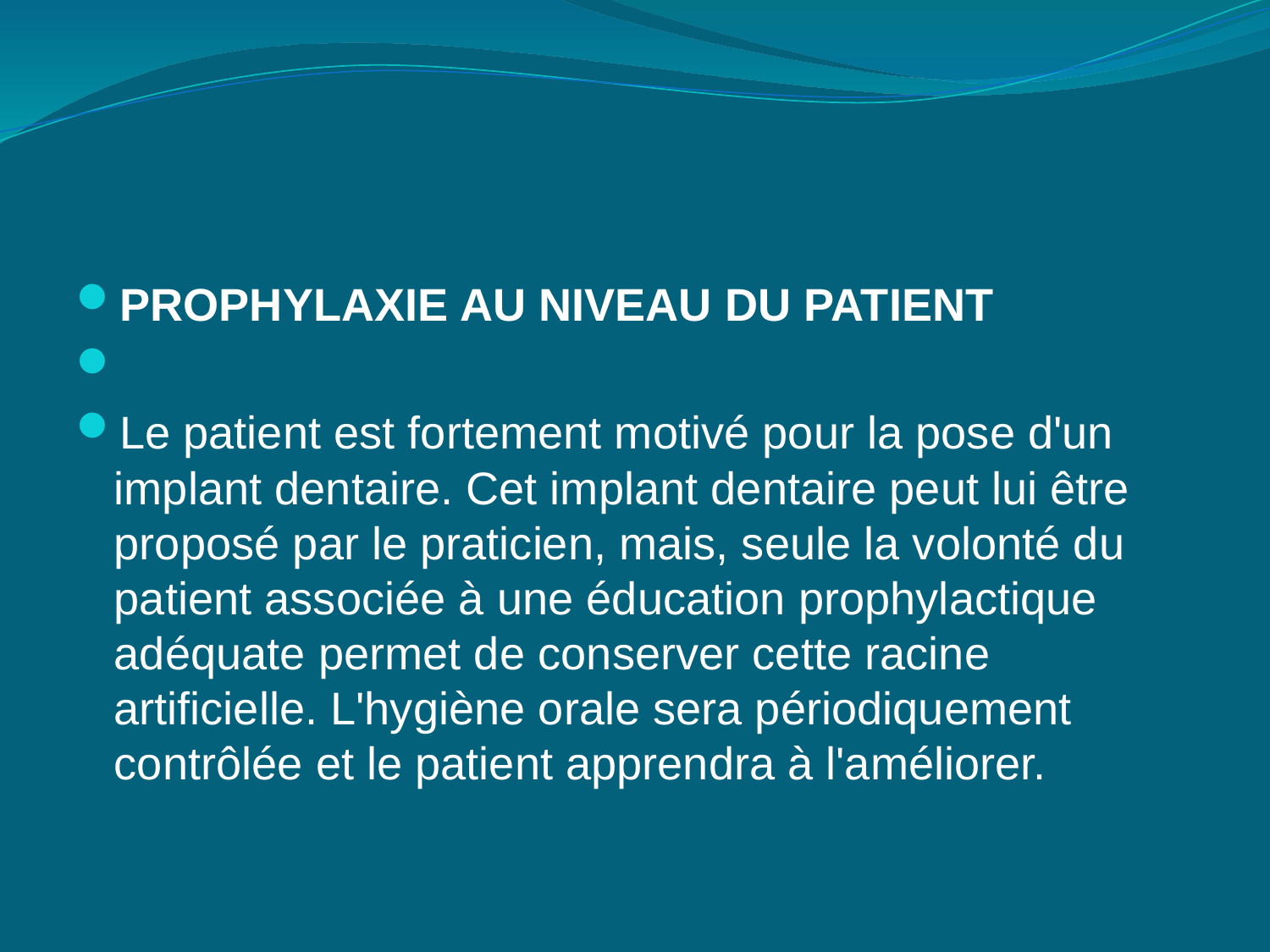

#
Prophylaxie au niveau du patient

Le patient est fortement motivé pour la pose d'un implant dentaire. Cet implant dentaire peut lui être proposé par le praticien, mais, seule la volonté du patient associée à une éducation prophylactique adéquate permet de conserver cette racine artificielle. L'hygiène orale sera périodiquement contrôlée et le patient apprendra à l'améliorer.